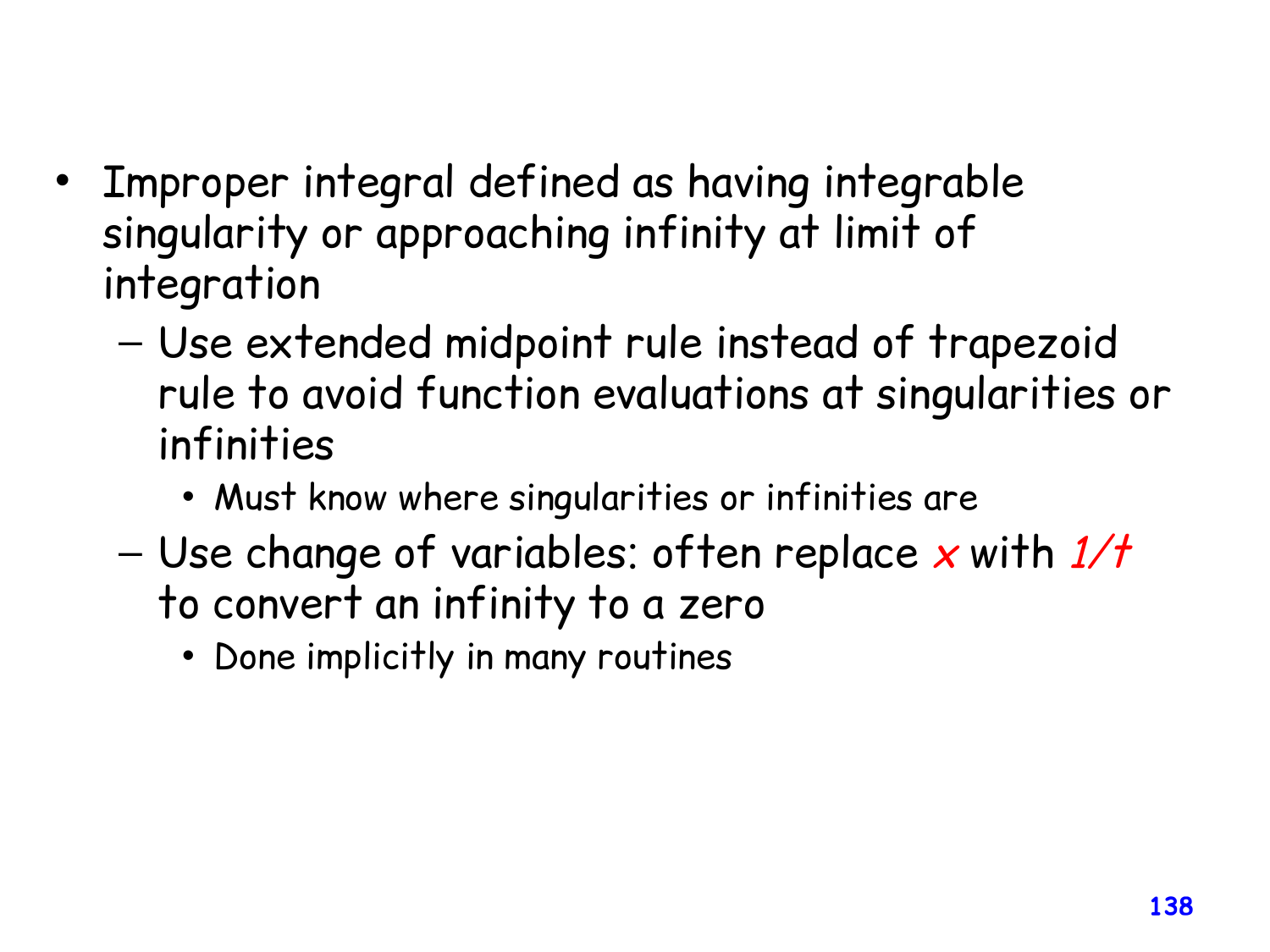

#
Improper integral defined as having integrable singularity or approaching infinity at limit of integration
Use extended midpoint rule instead of trapezoid rule to avoid function evaluations at singularities or infinities
Must know where singularities or infinities are
Use change of variables: often replace x with 1/t  to convert an infinity to a zero
Done implicitly in many routines
138